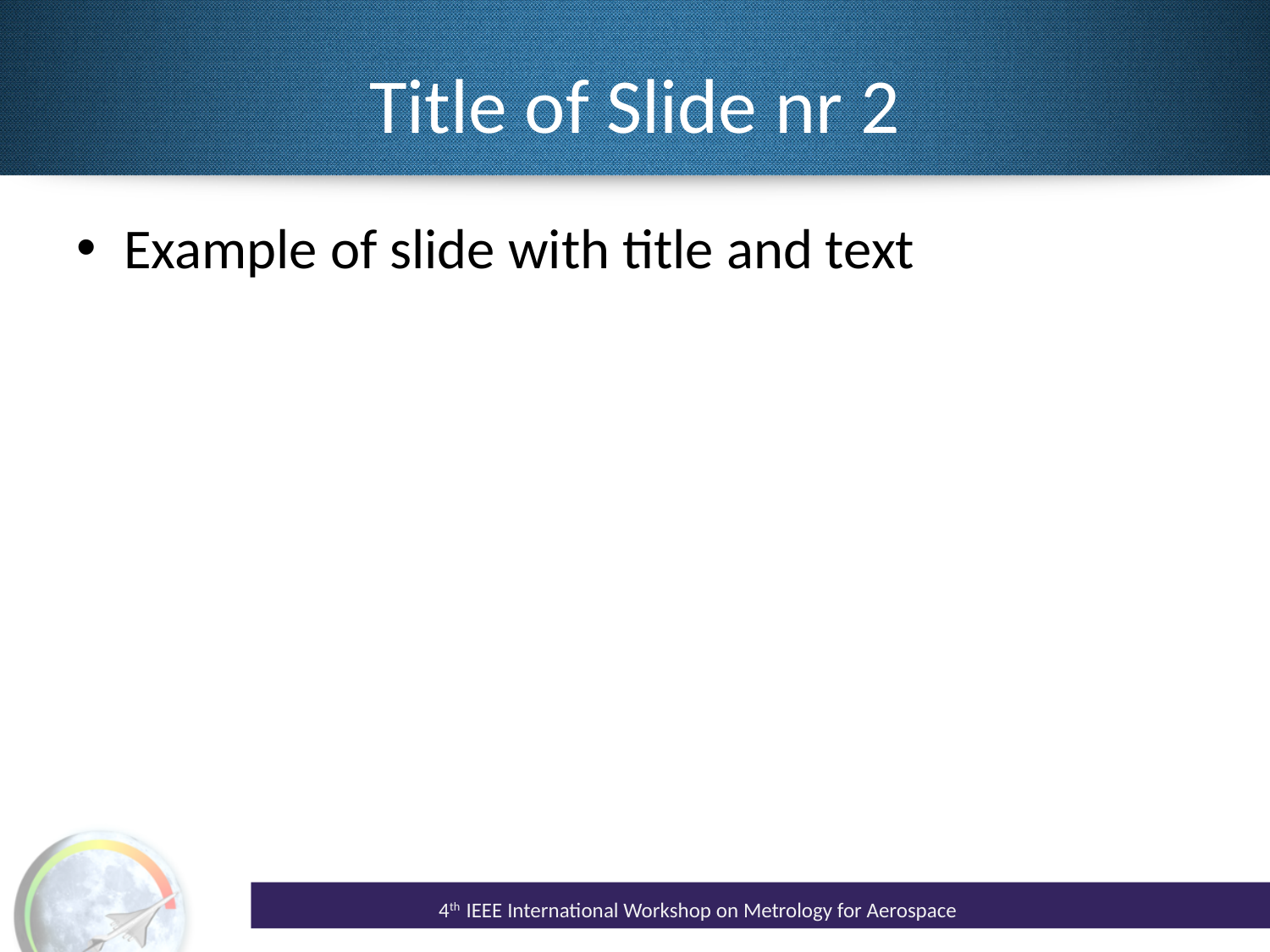

# Title of Slide nr 2
Example of slide with title and text
4th IEEE International Workshop on Metrology for Aerospace